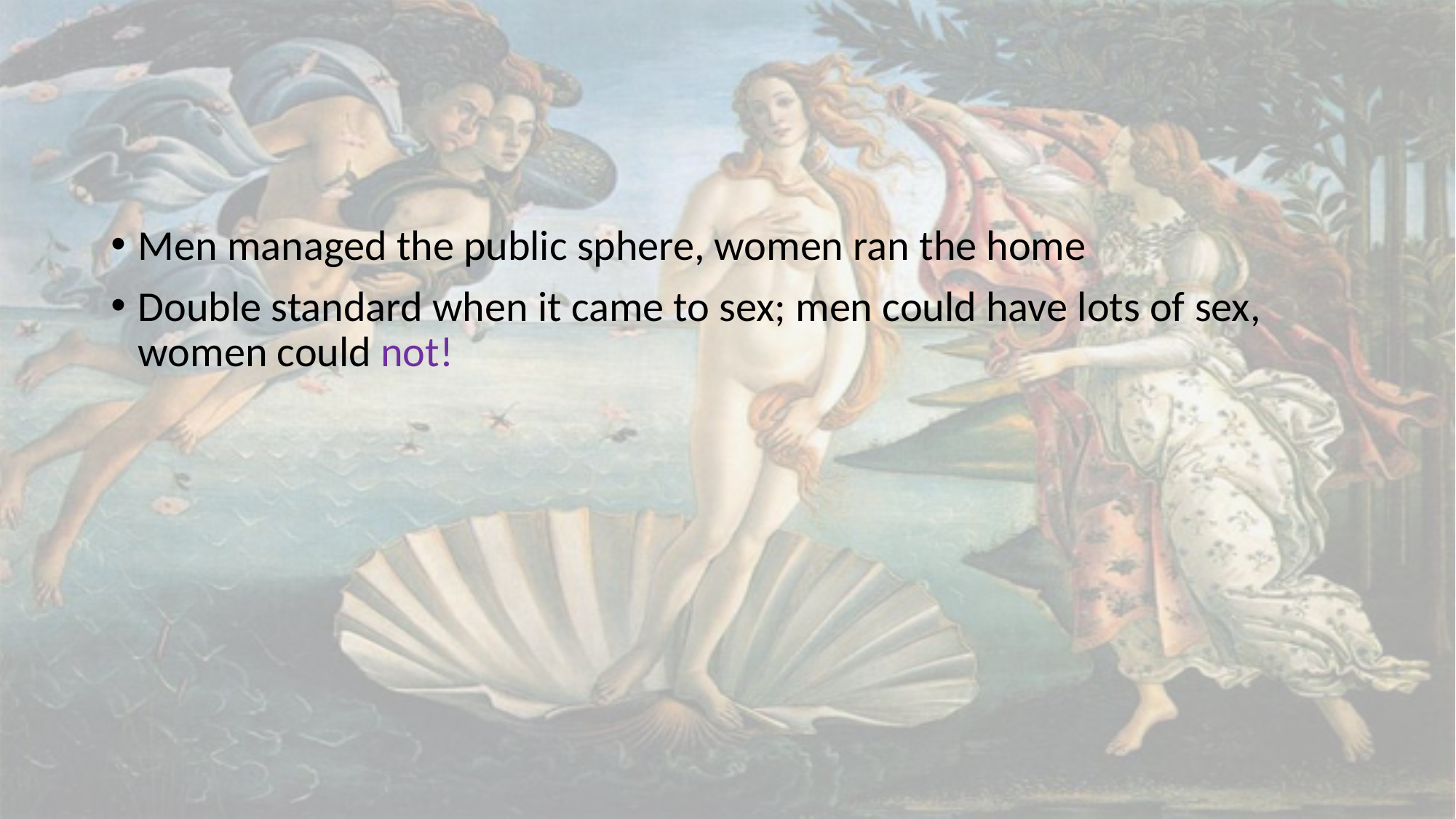

#
Men managed the public sphere, women ran the home
Double standard when it came to sex; men could have lots of sex, women could not!